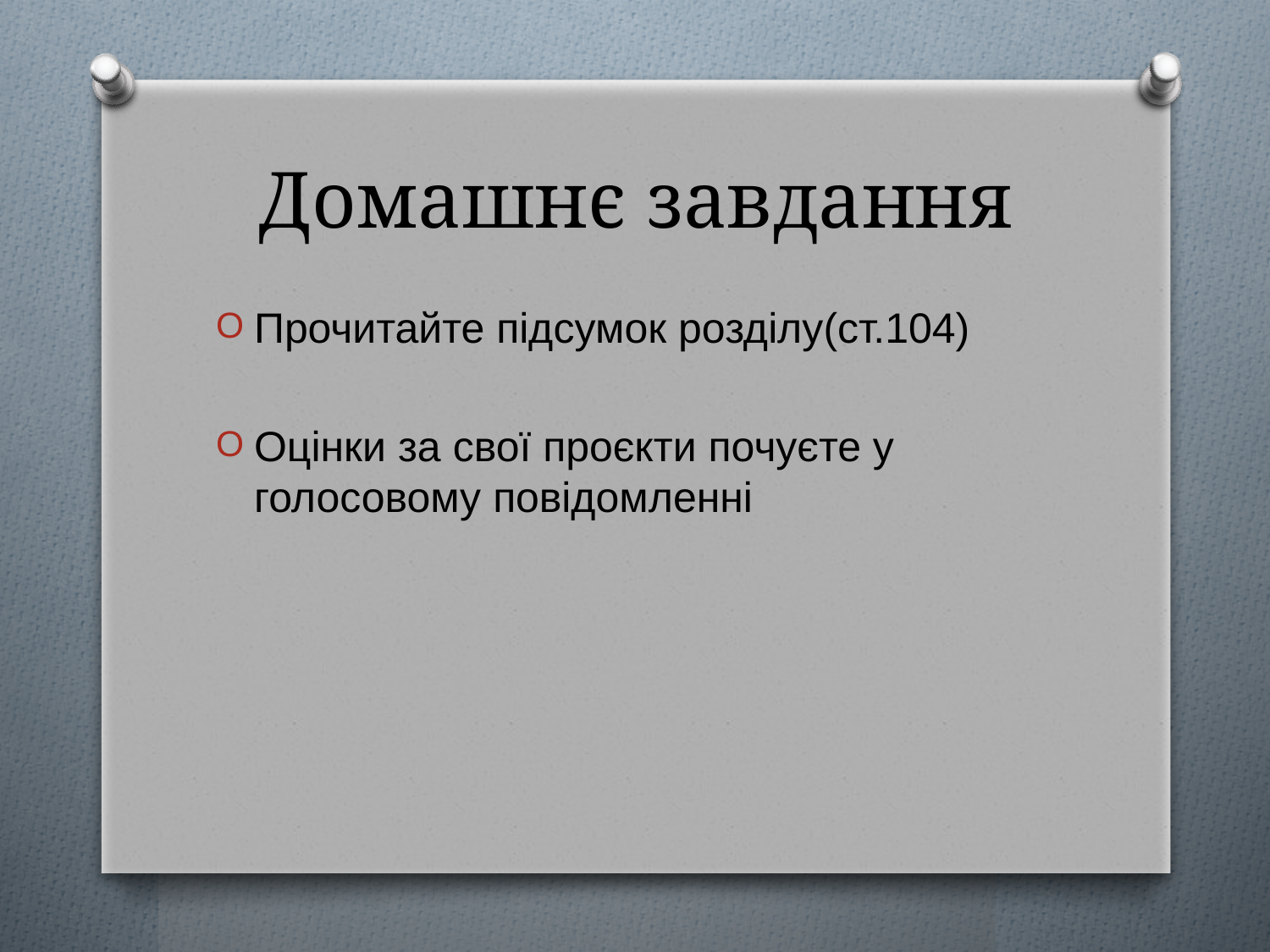

# Домашнє завдання
Прочитайте підсумок розділу(ст.104)

Оцінки за свої проєкти почуєте у голосовому повідомленні